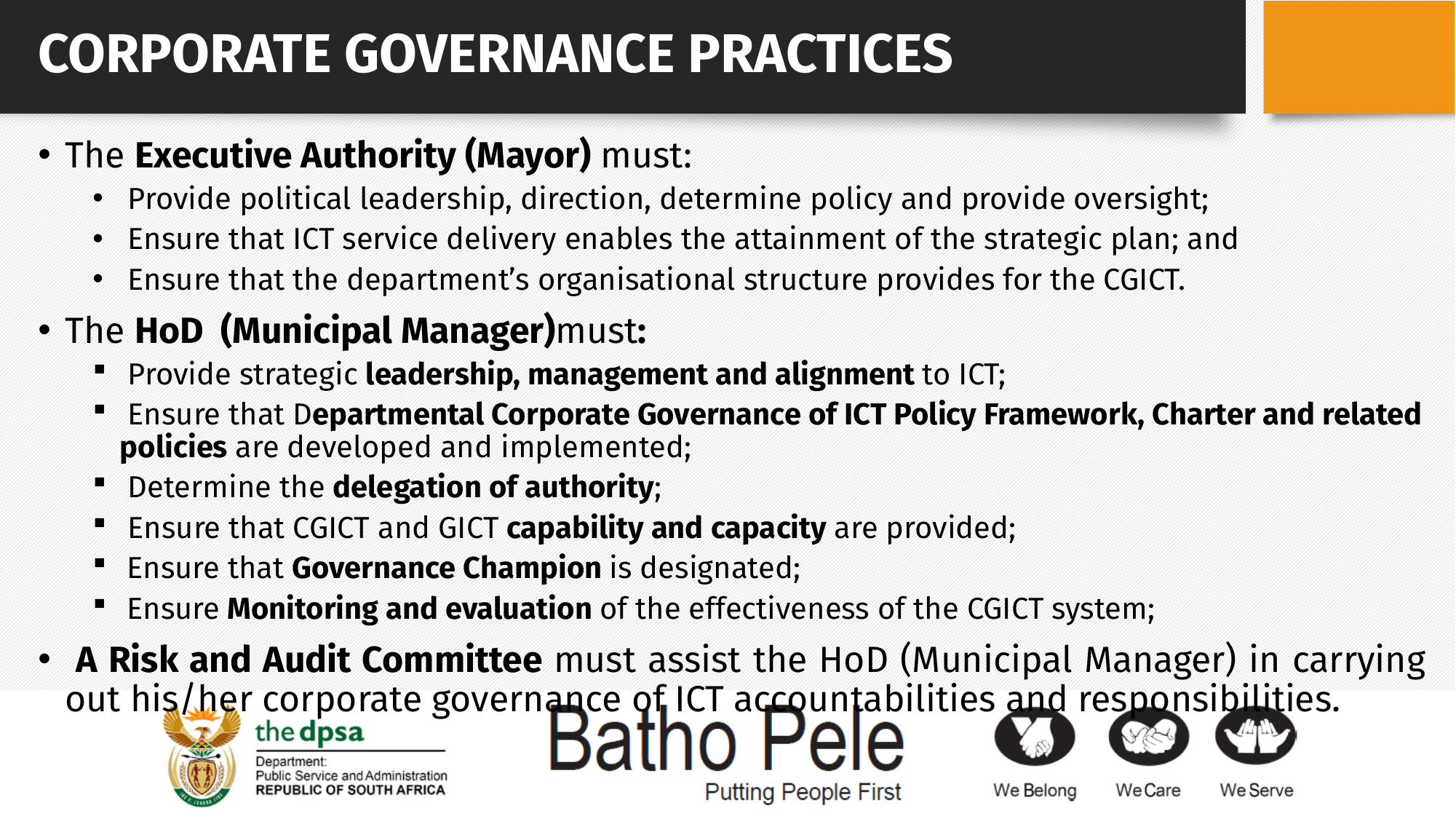

# CORPORATE GOVERNANCE PRACTICES
The Executive Authority (Mayor) must:
 Provide political leadership, direction, determine policy and provide oversight;
 Ensure that ICT service delivery enables the attainment of the strategic plan; and
 Ensure that the department’s organisational structure provides for the CGICT.
The HoD  (Municipal Manager)must:
 Provide strategic leadership, management and alignment to ICT;
 Ensure that Departmental Corporate Governance of ICT Policy Framework, Charter and related policies are developed and implemented;
 Determine the delegation of authority;
 Ensure that CGICT and GICT capability and capacity are provided;
 Ensure that Governance Champion is designated;
 Ensure Monitoring and evaluation of the effectiveness of the CGICT system;
 A Risk and Audit Committee must assist the HoD (Municipal Manager) in carrying out his/her corporate governance of ICT accountabilities and responsibilities.